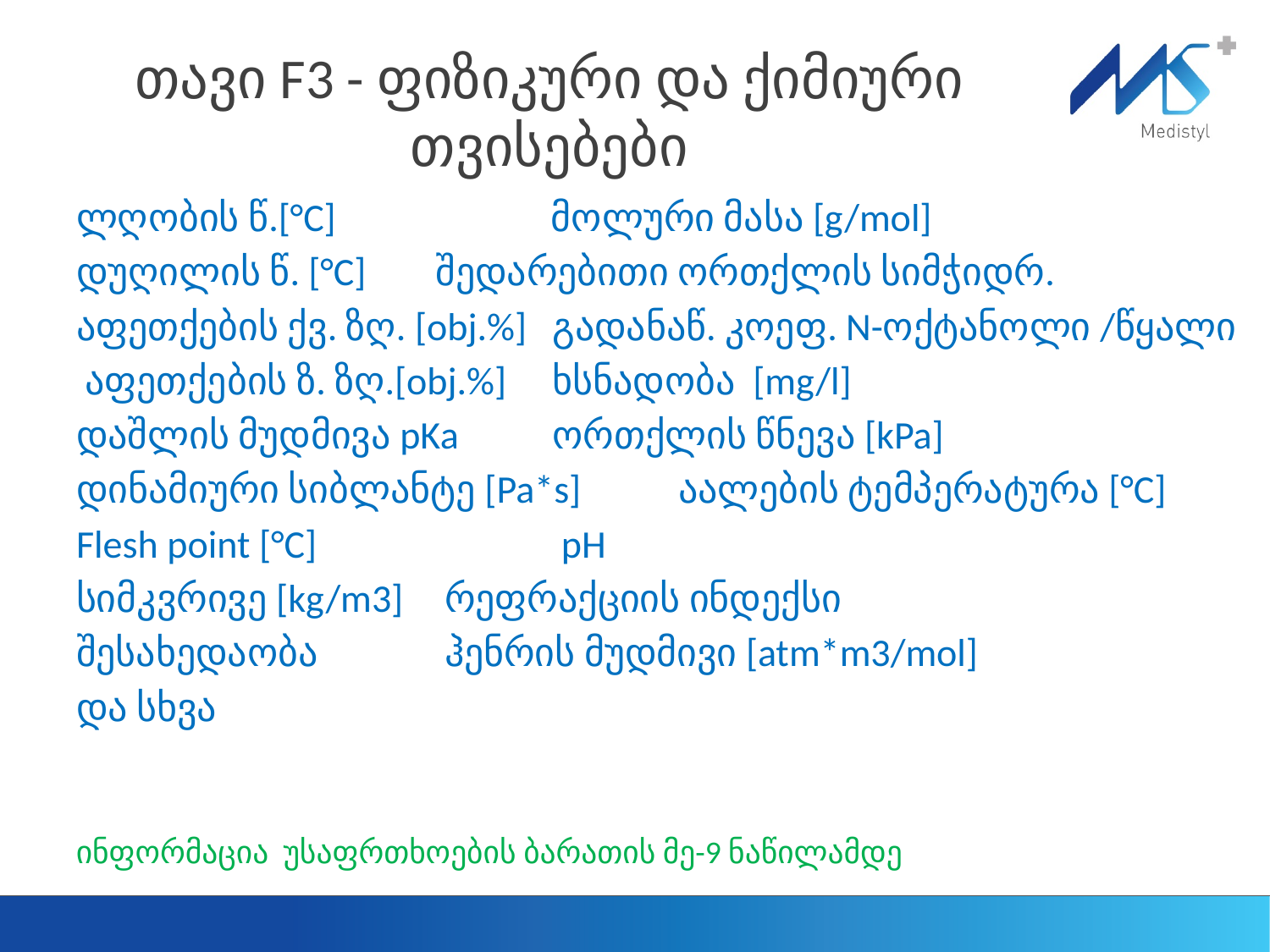

# თავი F3 - ფიზიკური და ქიმიური თვისებები
ლღობის წ.[°C]		              მოლური მასა [g/mol]
დუღილის წ. [°C]		 შედარებითი ორთქლის სიმჭიდრ.
აფეთქების ქვ. ზღ. [obj.%]	 გადანაწ. კოეფ. N-ოქტანოლი /წყალი
 აფეთქების ზ. ზღ.[obj.%]	 ხსნადობა  [mg/l]
დაშლის მუდმივა pKa	 ორთქლის წნევა [kPa]
დინამიური სიბლანტე [Pa*s]	  აალების ტემპერატურა [°C]
Flesh point [°C]		   	  pH
სიმკვრივე [kg/m3]		  რეფრაქციის ინდექსი
შესახედაობა			  ჰენრის მუდმივი [atm*m3/mol]
და სხვა

ინფორმაცია  უსაფრთხოების ბარათის მე-9 ნაწილამდე
15